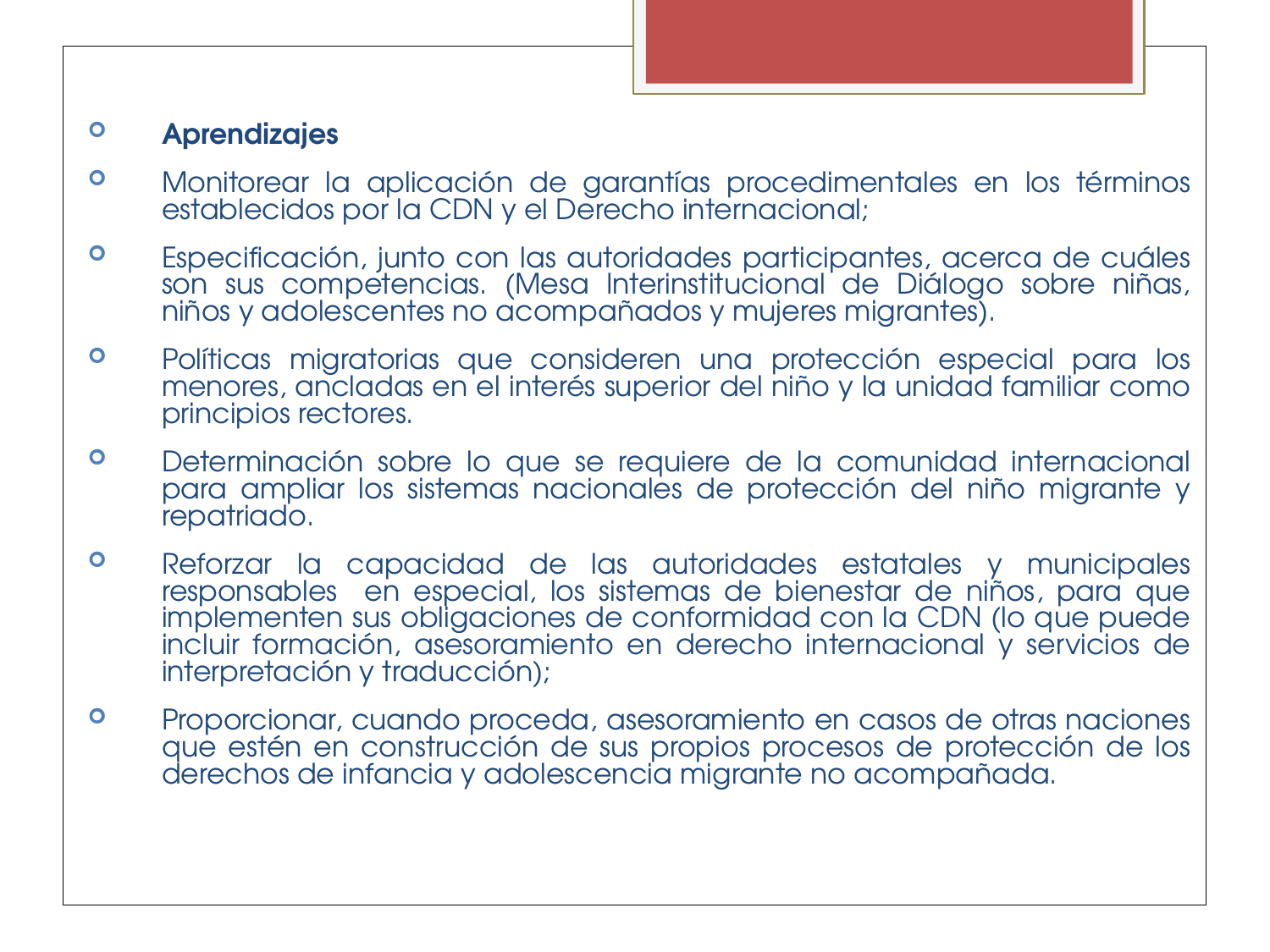

Aprendizajes
Monitorear la aplicación de garantías procedimentales en los términos establecidos por la CDN y el Derecho internacional;
Especificación, junto con las autoridades participantes, acerca de cuáles son sus competencias. (Mesa Interinstitucional de Diálogo sobre niñas, niños y adolescentes no acompañados y mujeres migrantes).
Políticas migratorias que consideren una protección especial para los menores, ancladas en el interés superior del niño y la unidad familiar como principios rectores.
Determinación sobre lo que se requiere de la comunidad internacional para ampliar los sistemas nacionales de protección del niño migrante y repatriado.
Reforzar la capacidad de las autoridades estatales y municipales responsables  en especial, los sistemas de bienestar de niños, para que implementen sus obligaciones de conformidad con la CDN (lo que puede incluir formación, asesoramiento en derecho internacional y servicios de interpretación y traducción);
Proporcionar, cuando proceda, asesoramiento en casos de otras naciones que estén en construcción de sus propios procesos de protección de los derechos de infancia y adolescencia migrante no acompañada.

12